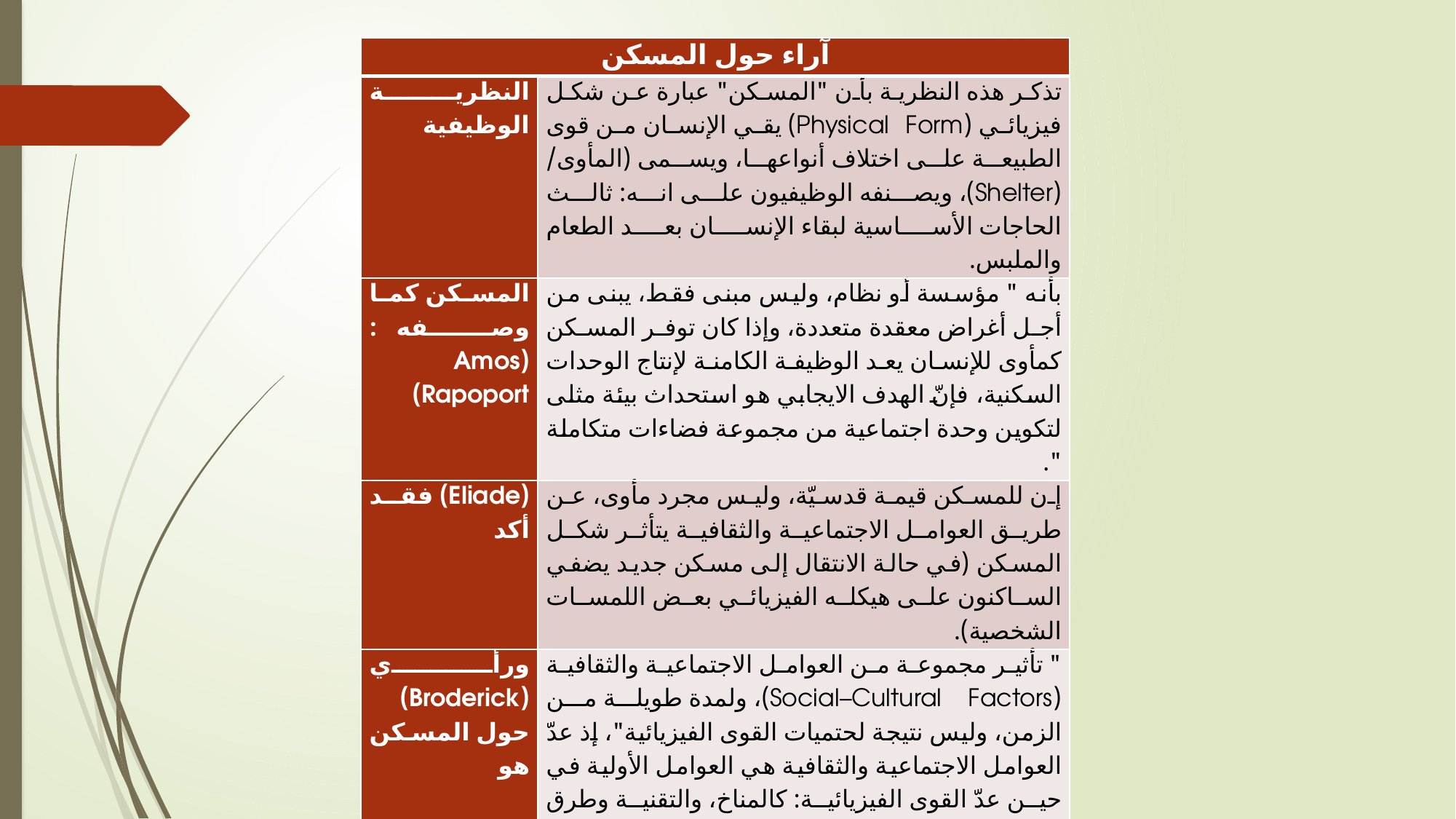

| آراء حول المسكن |  |
| --- | --- |
| النظرية الوظيفية | تذكر هذه النظرية بأن "المسكن" عبارة عن شكل فيزيائي (Physical Form) يقي الإنسان من قوى الطبيعة على اختلاف أنواعها، ويسمى (المأوى/ (Shelter)، ويصنفه الوظيفيون على انه: ثالث الحاجات الأساسية لبقاء الإنسان بعد الطعام والملبس. |
| المسكن كما وصفه :(Amos Rapoport) | بأنه " مؤسسة أو نظام، وليس مبنى فقط، يبنى من أجل أغراض معقدة متعددة، وإذا كان توفر المسكن كمأوى للإنسان يعد الوظيفة الكامنة لإنتاج الوحدات السكنية، فإنّ الهدف الايجابي هو استحداث بيئة مثلى لتكوين وحدة اجتماعية من مجموعة فضاءات متكاملة ". |
| (Eliade) فقد أكد | إن للمسكن قيمة قدسيّة، وليس مجرد مأوى، عن طريق العوامل الاجتماعية والثقافية يتأثر شكل المسكن (في حالة الانتقال إلى مسكن جديد يضفي الساكنون على هيكله الفيزيائي بعض اللمسات الشخصية). |
| ورأي (Broderick) حول المسكن هو | " تأثير مجموعة من العوامل الاجتماعية والثقافية (Social–Cultural Factors)، ولمدة طويلة من الزمن، وليس نتيجة لحتميات القوى الفيزيائية"، إذ عدّ العوامل الاجتماعية والثقافية هي العوامل الأولية في حين عدّ القوى الفيزيائية: كالمناخ، والتقنية وطرق الإنشاء، ومواد البناء هي عوامل ثانوية. |